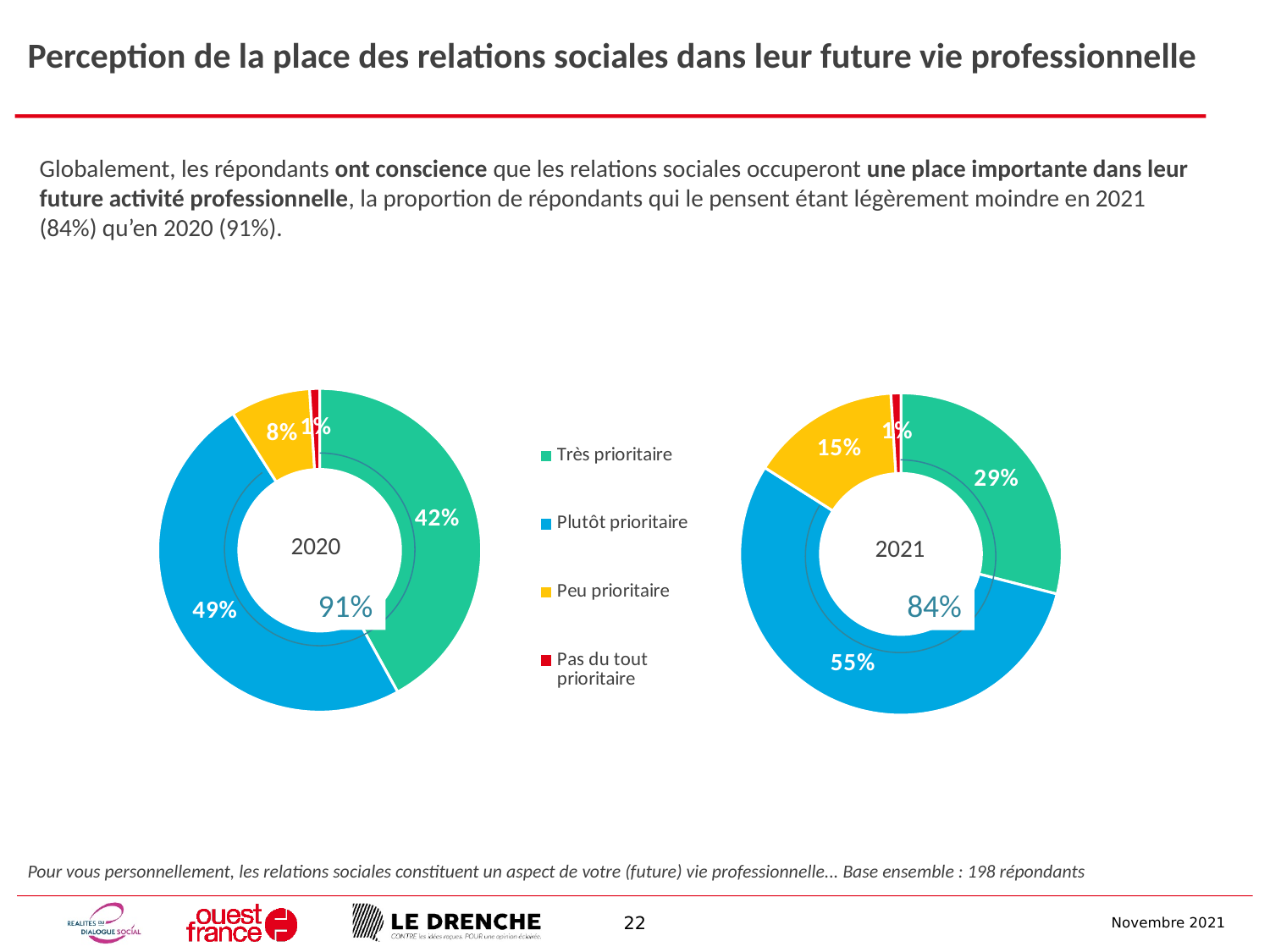

# Perception de la place des relations sociales dans leur future vie professionnelle
Globalement, les répondants ont conscience que les relations sociales occuperont une place importante dans leur future activité professionnelle, la proportion de répondants qui le pensent étant légèrement moindre en 2021 (84%) qu’en 2020 (91%).

### Chart

| Category | Ventes |
|---|---|
| Très prioritaire | 0.42 |
| Plutôt prioritaire | 0.49 |
| Peu prioritaire | 0.08 |
| Pas du tout prioritaire | 0.01 |

### Chart

| Category | Ventes |
|---|---|
| Très prioritaire | 0.29 |
| Plutôt prioritaire | 0.55 |
| Peu prioritaire | 0.15 |
| Pas du tout prioritaire | 0.01 |

2020
2021
91%
84%
Pour vous personnellement, les relations sociales constituent un aspect de votre (future) vie professionnelle... Base ensemble : 198 répondants